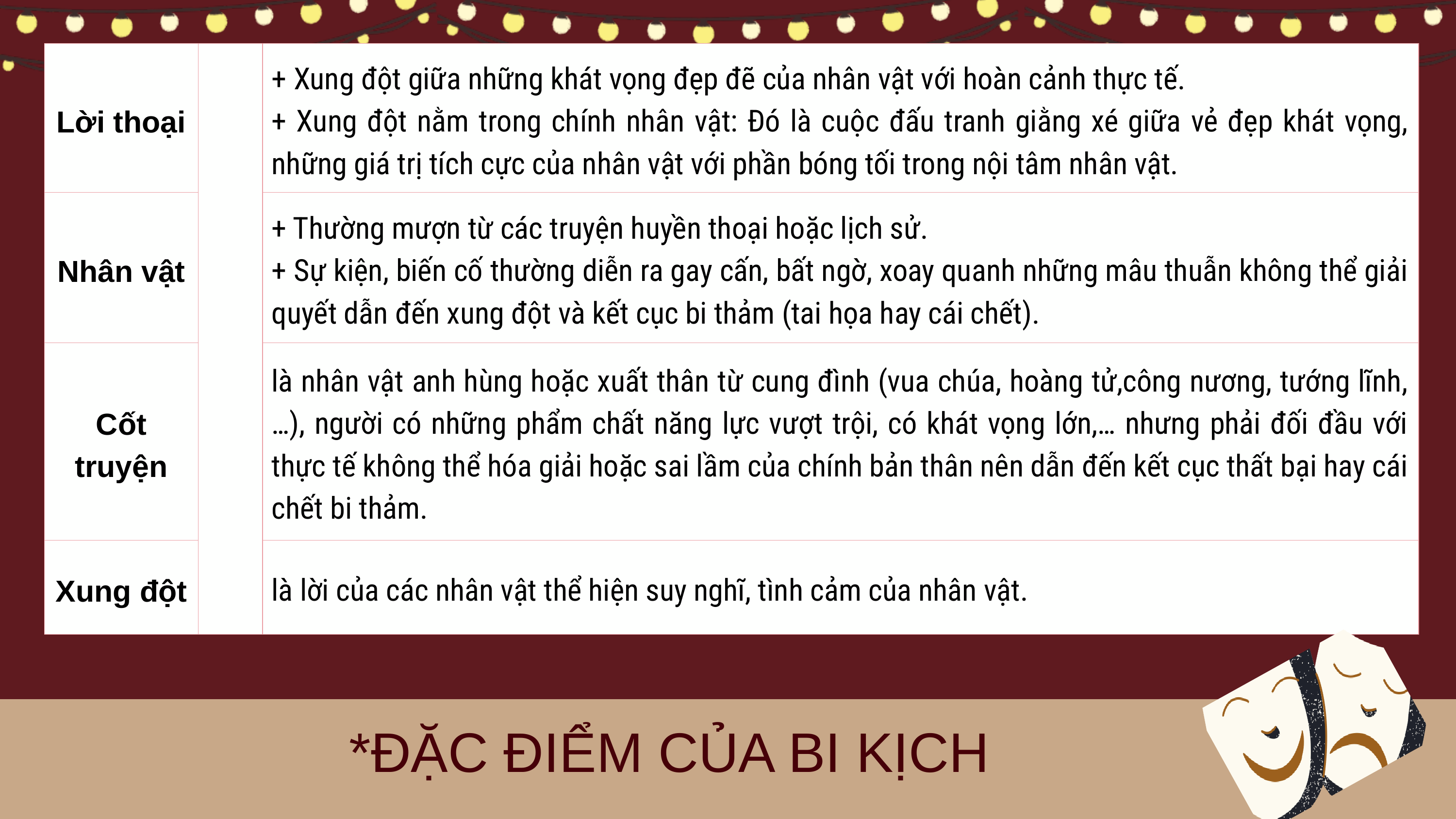

| Lời thoại |  | + Xung đột giữa những khát vọng đẹp đẽ của nhân vật với hoàn cảnh thực tế. + Xung đột nằm trong chính nhân vật: Đó là cuộc đấu tranh giằng xé giữa vẻ đẹp khát vọng, những giá trị tích cực của nhân vật với phần bóng tối trong nội tâm nhân vật. |
| --- | --- | --- |
| Nhân vật |  | + Thường mượn từ các truyện huyền thoại hoặc lịch sử. + Sự kiện, biến cố thường diễn ra gay cấn, bất ngờ, xoay quanh những mâu thuẫn không thể giải quyết dẫn đến xung đột và kết cục bi thảm (tai họa hay cái chết). |
| Cốt truyện |  | là nhân vật anh hùng hoặc xuất thân từ cung đình (vua chúa, hoàng tử,công nương, tướng lĩnh,…), người có những phẩm chất năng lực vượt trội, có khát vọng lớn,… nhưng phải đối đầu với thực tế không thể hóa giải hoặc sai lầm của chính bản thân nên dẫn đến kết cục thất bại hay cái chết bi thảm. |
| Xung đột |  | là lời của các nhân vật thể hiện suy nghĩ, tình cảm của nhân vật. |

*ĐẶC ĐIỂM CỦA BI KỊCH